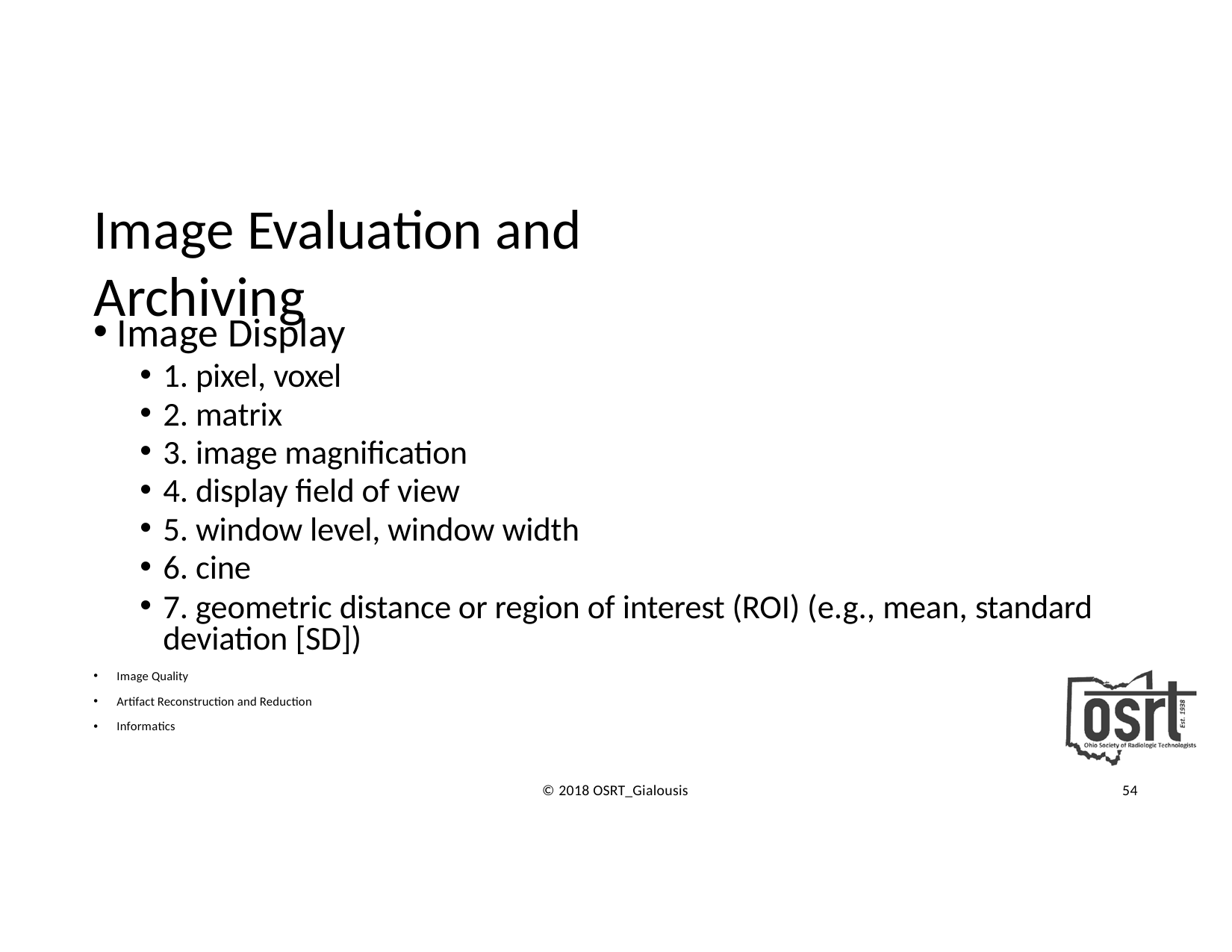

# Image Evaluation and Archiving
Image Display
1. pixel, voxel
2. matrix
3. image magnification
4. display field of view
5. window level, window width
6. cine
7. geometric distance or region of interest (ROI) (e.g., mean, standard  deviation [SD])

Image Quality
Artifact Reconstruction and Reduction
Informatics
© 2018 OSRT_Gialousis
54